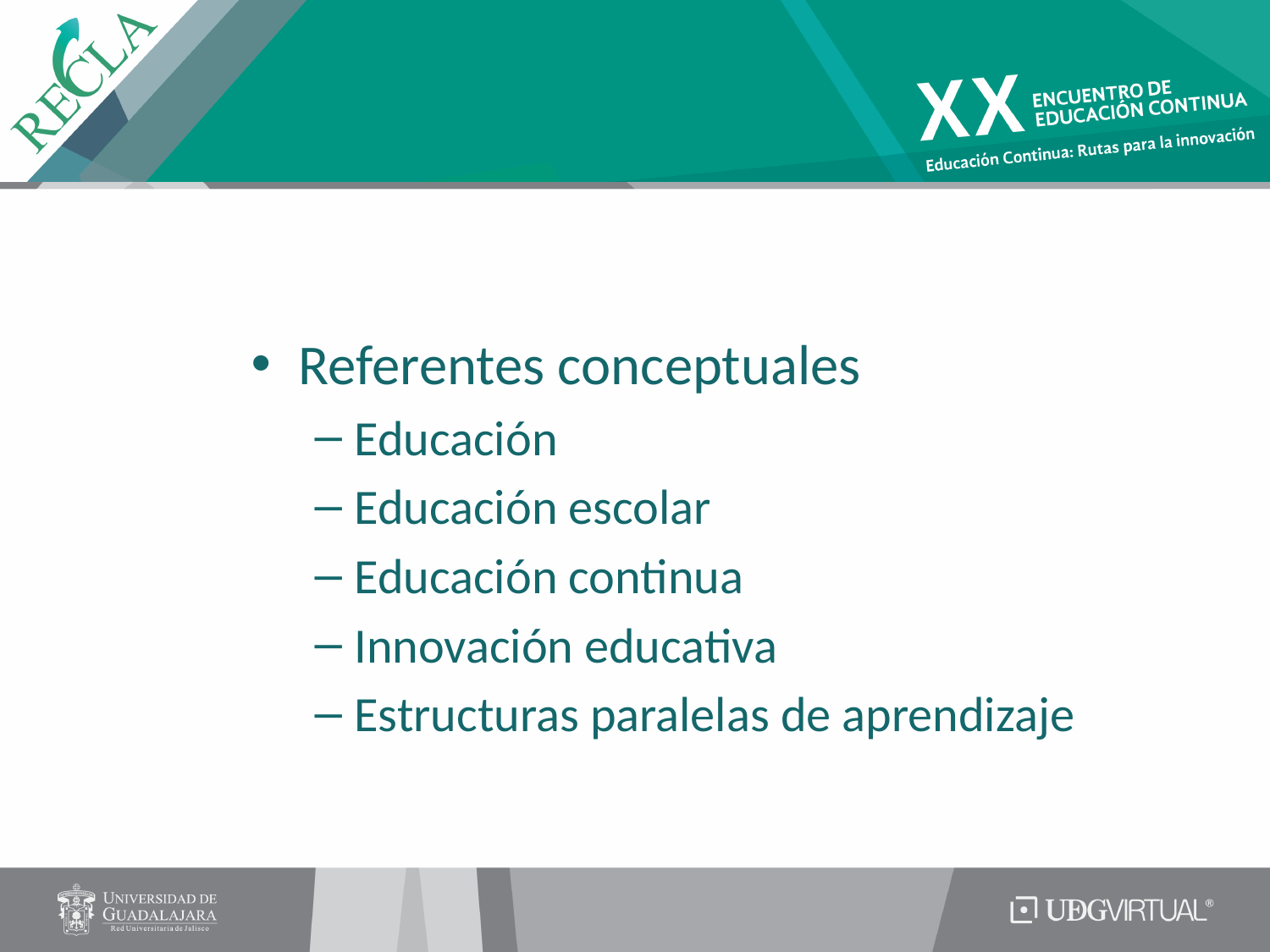

#
Referentes conceptuales
Educación
Educación escolar
Educación continua
Innovación educativa
Estructuras paralelas de aprendizaje